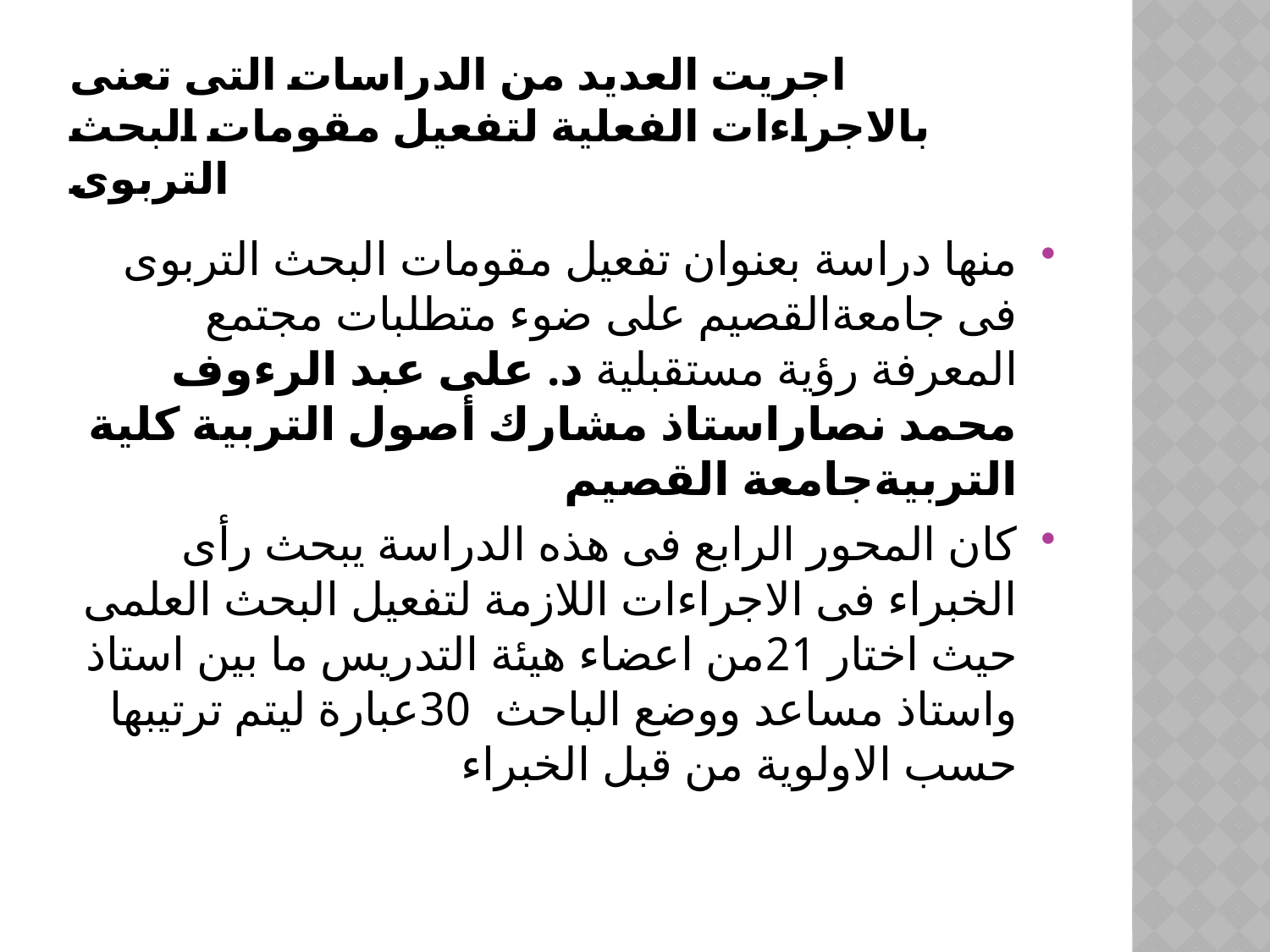

# اجريت العديد من الدراسات التى تعنى بالاجراءات الفعلية لتفعيل مقومات البحث التربوى
منها دراسة بعنوان تفعيل مقومات البحث التربوى فى جامعةالقصيم على ضوء متطلبات مجتمع المعرفة رؤية مستقبلية د. على عبد الرءوف محمد نصاراستاذ مشارك أصول التربية كلية التربيةجامعة القصيم
كان المحور الرابع فى هذه الدراسة يبحث رأى الخبراء فى الاجراءات اللازمة لتفعيل البحث العلمى حيث اختار 21من اعضاء هيئة التدريس ما بين استاذ واستاذ مساعد ووضع الباحث  30عبارة ليتم ترتيبها حسب الاولوية من قبل الخبراء